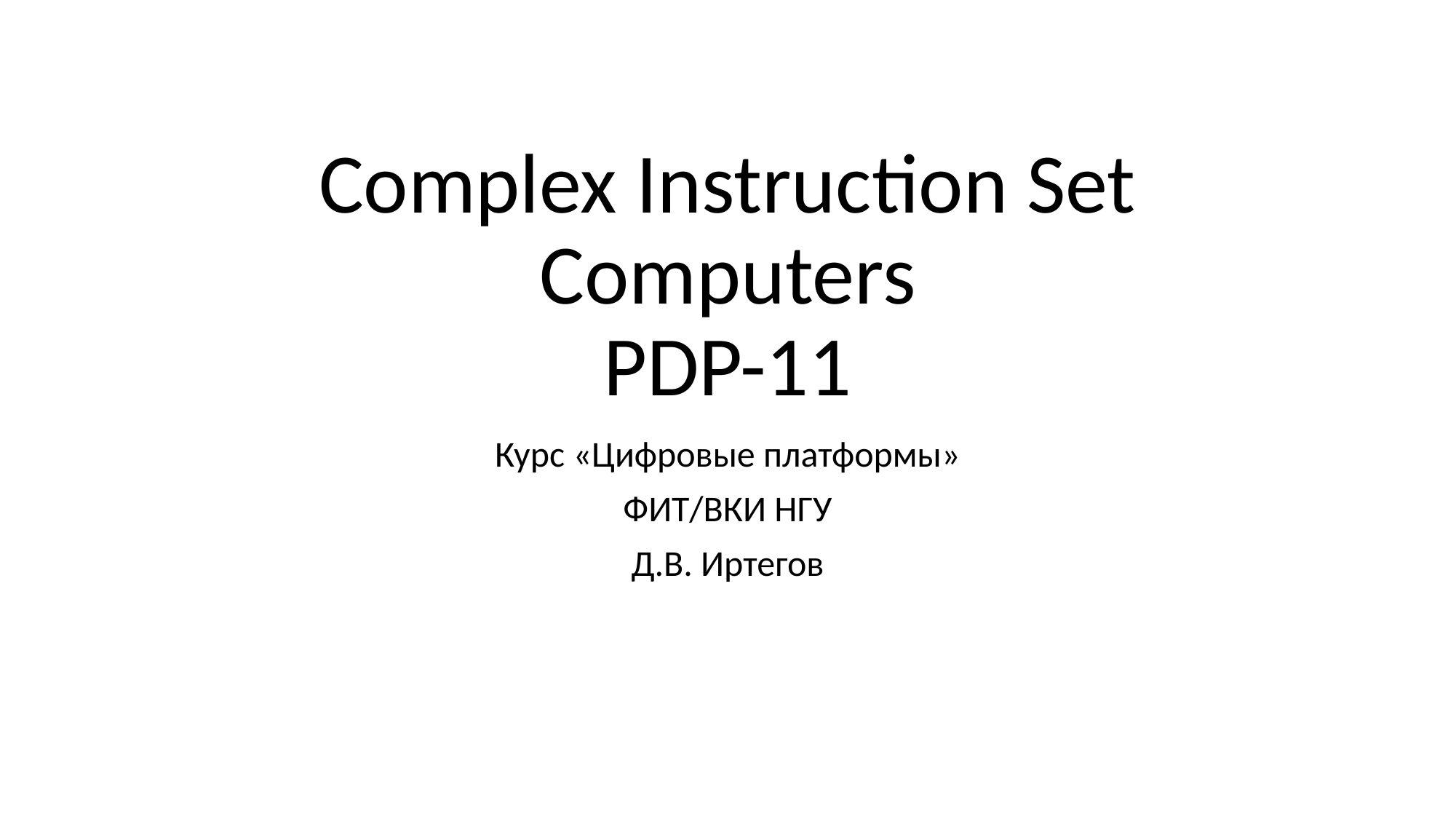

# Complex Instruction Set Computers PDP-11
Курс «Цифровые платформы»
ФИТ/ВКИ НГУ
Д.В. Иртегов